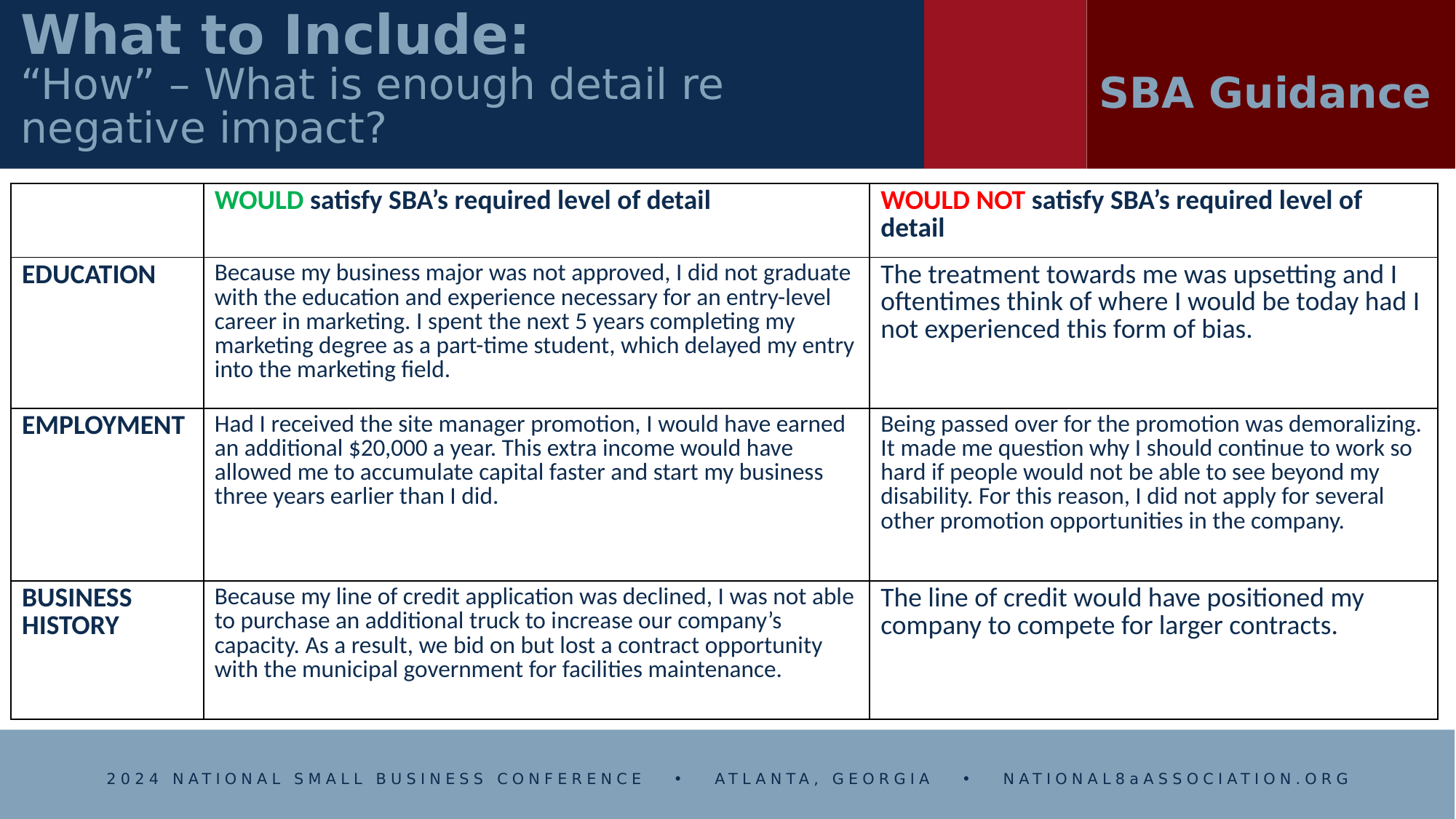

SBA Guidance

# What to Include: “How” – What is enough detail re negative impact?
|  | WOULD satisfy SBA’s required level of detail | WOULD NOT satisfy SBA’s required level of detail |
| --- | --- | --- |
| EDUCATION | Because my business major was not approved, I did not graduate with the education and experience necessary for an entry-level career in marketing. I spent the next 5 years completing my marketing degree as a part-time student, which delayed my entry into the marketing field. | The treatment towards me was upsetting and I oftentimes think of where I would be today had I not experienced this form of bias. |
| EMPLOYMENT | Had I received the site manager promotion, I would have earned an additional $20,000 a year. This extra income would have allowed me to accumulate capital faster and start my business three years earlier than I did. | Being passed over for the promotion was demoralizing. It made me question why I should continue to work so hard if people would not be able to see beyond my disability. For this reason, I did not apply for several other promotion opportunities in the company. |
| BUSINESS HISTORY | Because my line of credit application was declined, I was not able to purchase an additional truck to increase our company’s capacity. As a result, we bid on but lost a contract opportunity with the municipal government for facilities maintenance. | The line of credit would have positioned my company to compete for larger contracts. |